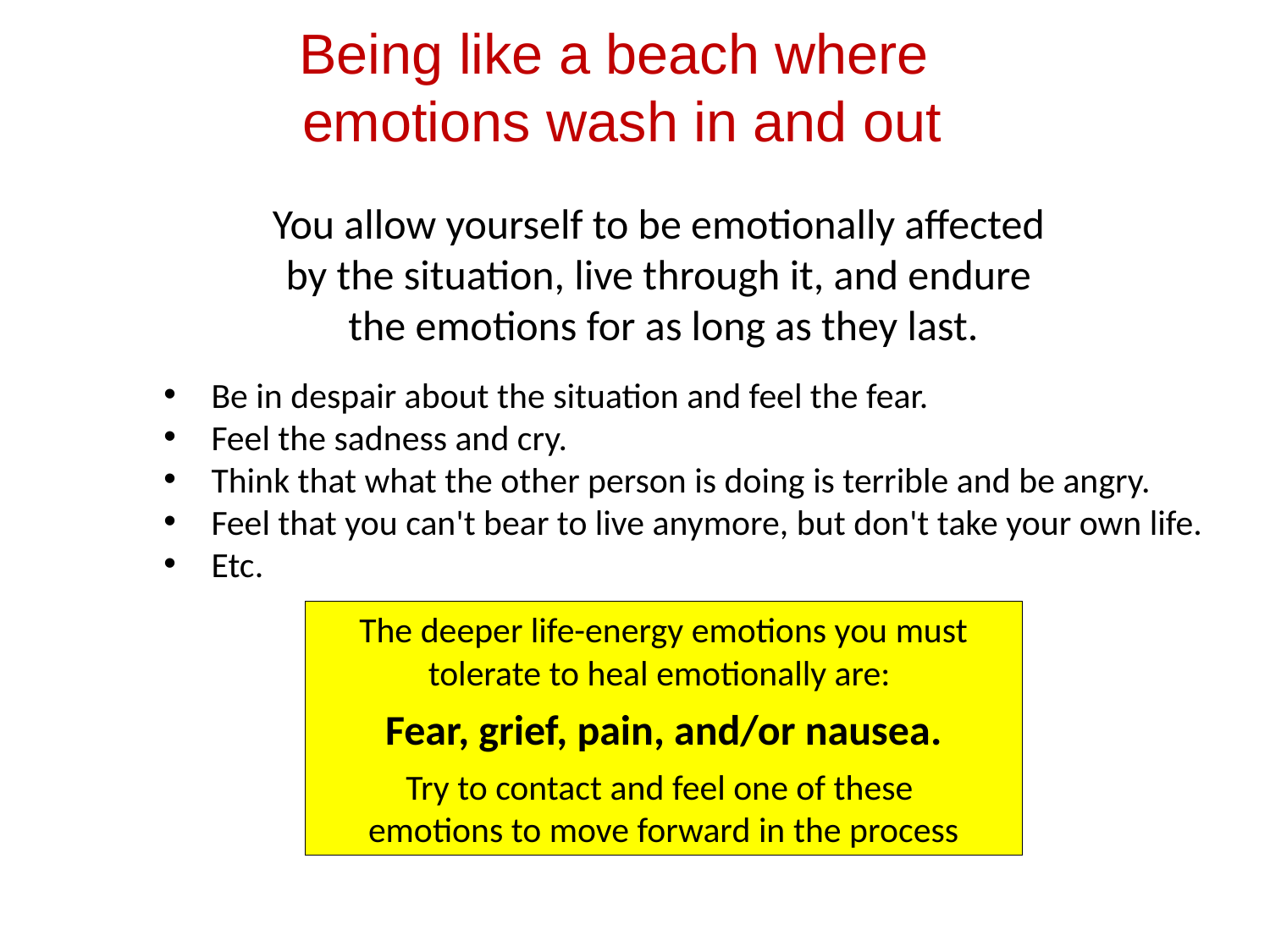

Being like a beach where
emotions wash in and out
You allow yourself to be emotionally affected
by the situation, live through it, and endure
the emotions for as long as they last.

Be in despair about the situation and feel the fear.
Feel the sadness and cry.
Think that what the other person is doing is terrible and be angry.
Feel that you can't bear to live anymore, but don't take your own life.
Etc.
The deeper life-energy emotions you must tolerate to heal emotionally are:
Fear, grief, pain, and/or nausea.
Try to contact and feel one of these
emotions to move forward in the process